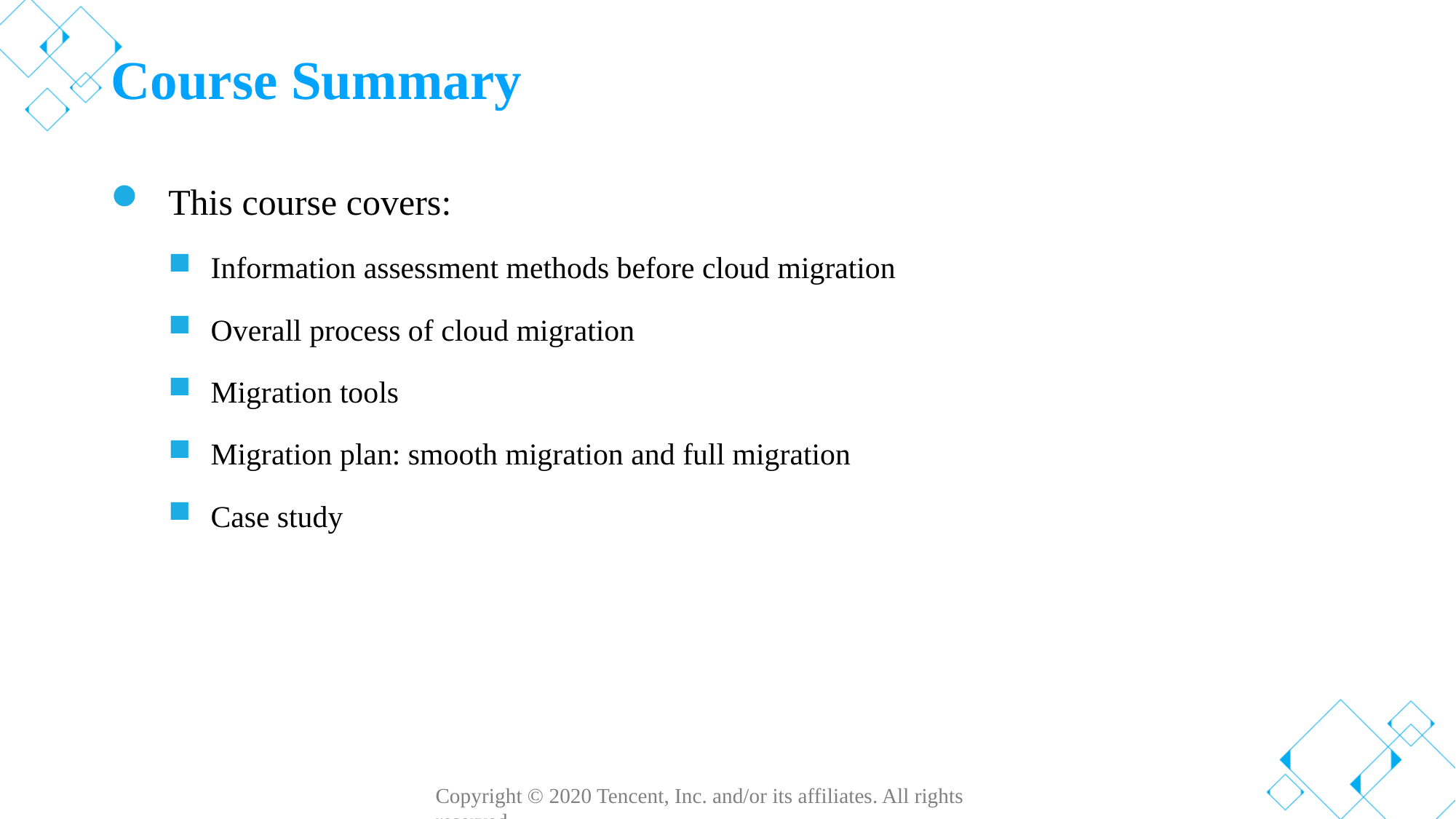

# Course Summary
This course covers:
Information assessment methods before cloud migration
Overall process of cloud migration
Migration tools
Migration plan: smooth migration and full migration
Case study